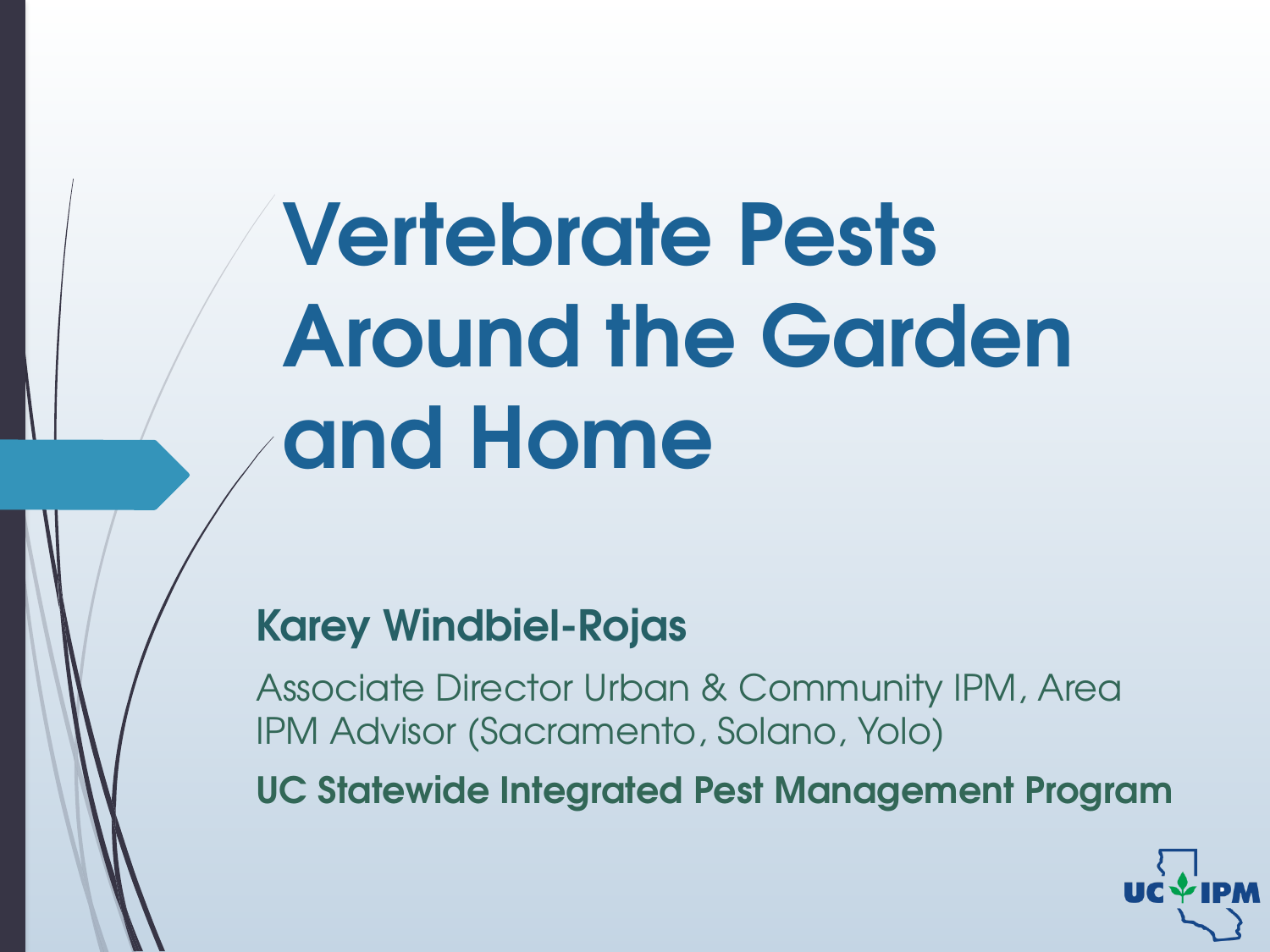

# Vertebrate Pests Around the Garden and Home
Karey Windbiel-Rojas
Associate Director Urban & Community IPM, Area IPM Advisor (Sacramento, Solano, Yolo)
UC Statewide Integrated Pest Management Program